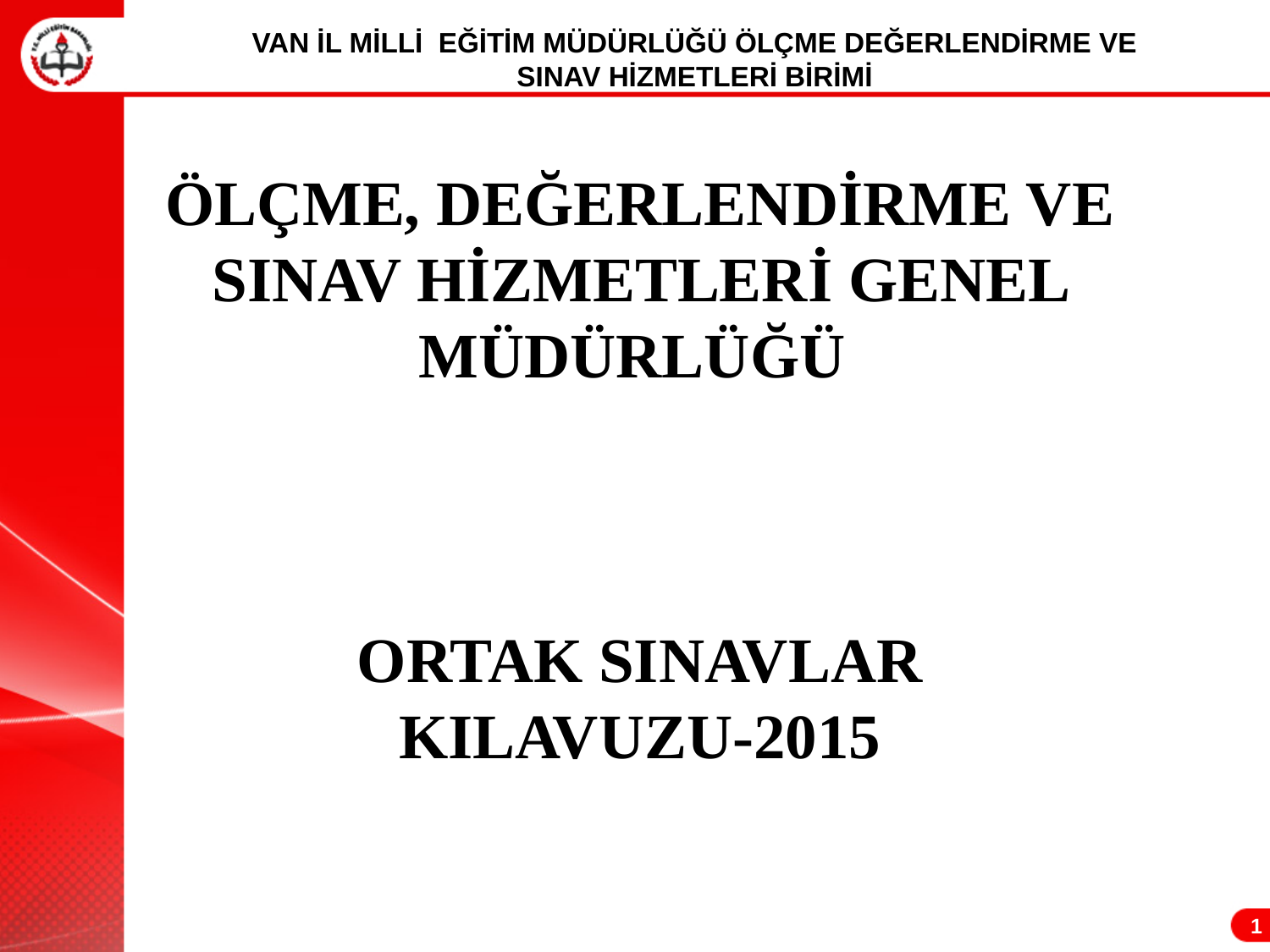

VAN İL MİLLİ  EĞİTİM MÜDÜRLÜĞÜ ÖLÇME DEĞERLENDİRME VE
SINAV HİZMETLERİ BİRİMİ

ÖLÇME, DEĞERLENDİRME VE SINAV HİZMETLERİ GENEL MÜDÜRLÜĞÜ

ORTAK SINAVLAR
KILAVUZU-2015
1